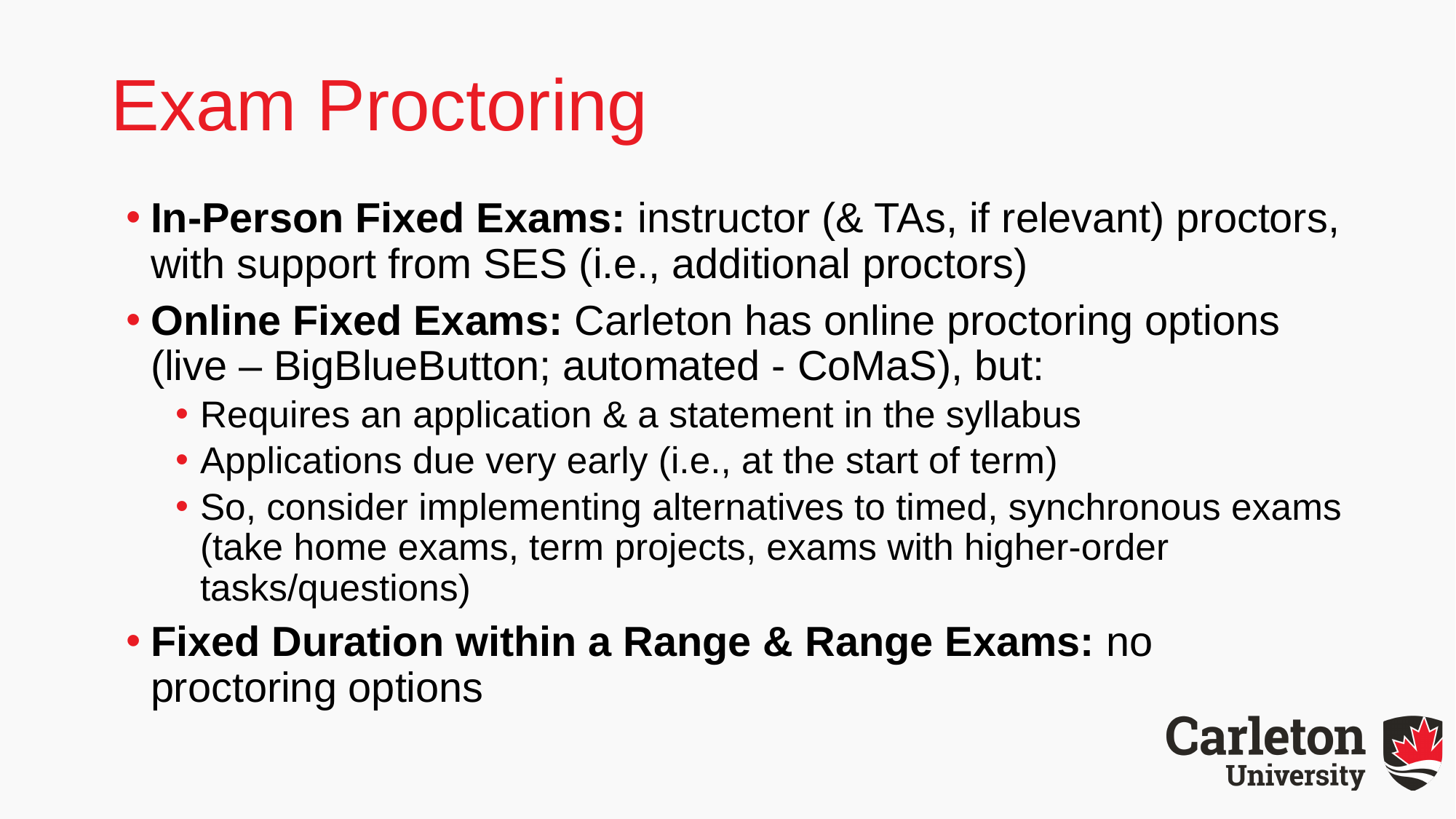

# Exam Proctoring
In-Person Fixed Exams: instructor (& TAs, if relevant) proctors, with support from SES (i.e., additional proctors)
Online Fixed Exams: Carleton has online proctoring options (live – BigBlueButton; automated - CoMaS), but:
Requires an application & a statement in the syllabus
Applications due very early (i.e., at the start of term)
So, consider implementing alternatives to timed, synchronous exams (take home exams, term projects, exams with higher-order tasks/questions)
Fixed Duration within a Range & Range Exams: no proctoring options